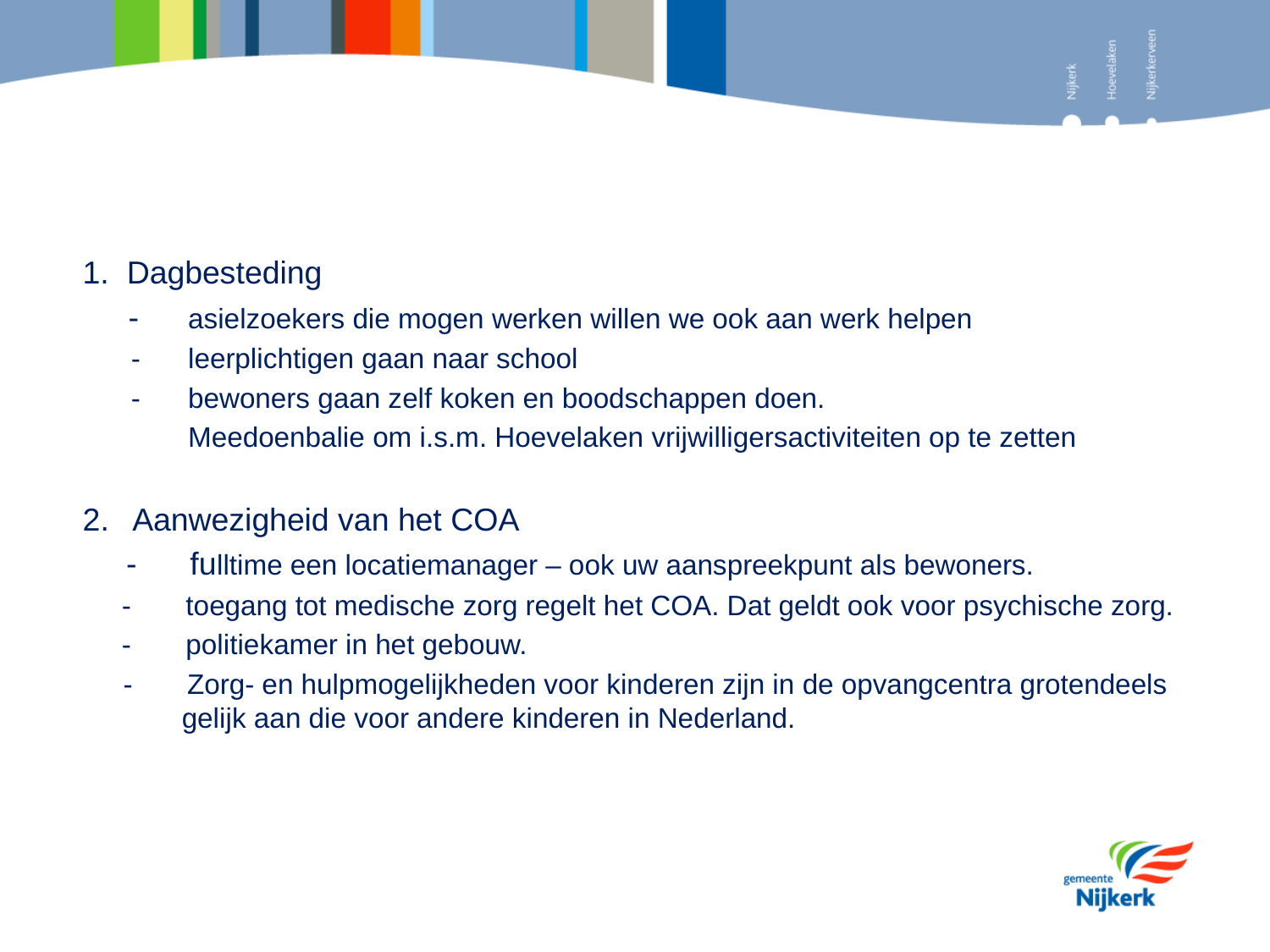

1.  Dagbesteding
     -    	asielzoekers die mogen werken willen we ook aan werk helpen
      -    	leerplichtigen gaan naar school
      -	bewoners gaan zelf koken en boodschappen doen.
	Meedoenbalie om i.s.m. Hoevelaken vrijwilligersactiviteiten op te zetten

Aanwezigheid van het COA
-      fulltime een locatiemanager – ook uw aanspreekpunt als bewoners.
     -       toegang tot medische zorg regelt het COA. Dat geldt ook voor psychische zorg.
     -       politiekamer in het gebouw.
     -       Zorg- en hulpmogelijkheden voor kinderen zijn in de opvangcentra grotendeels  gelijk aan die voor andere kinderen in Nederland.